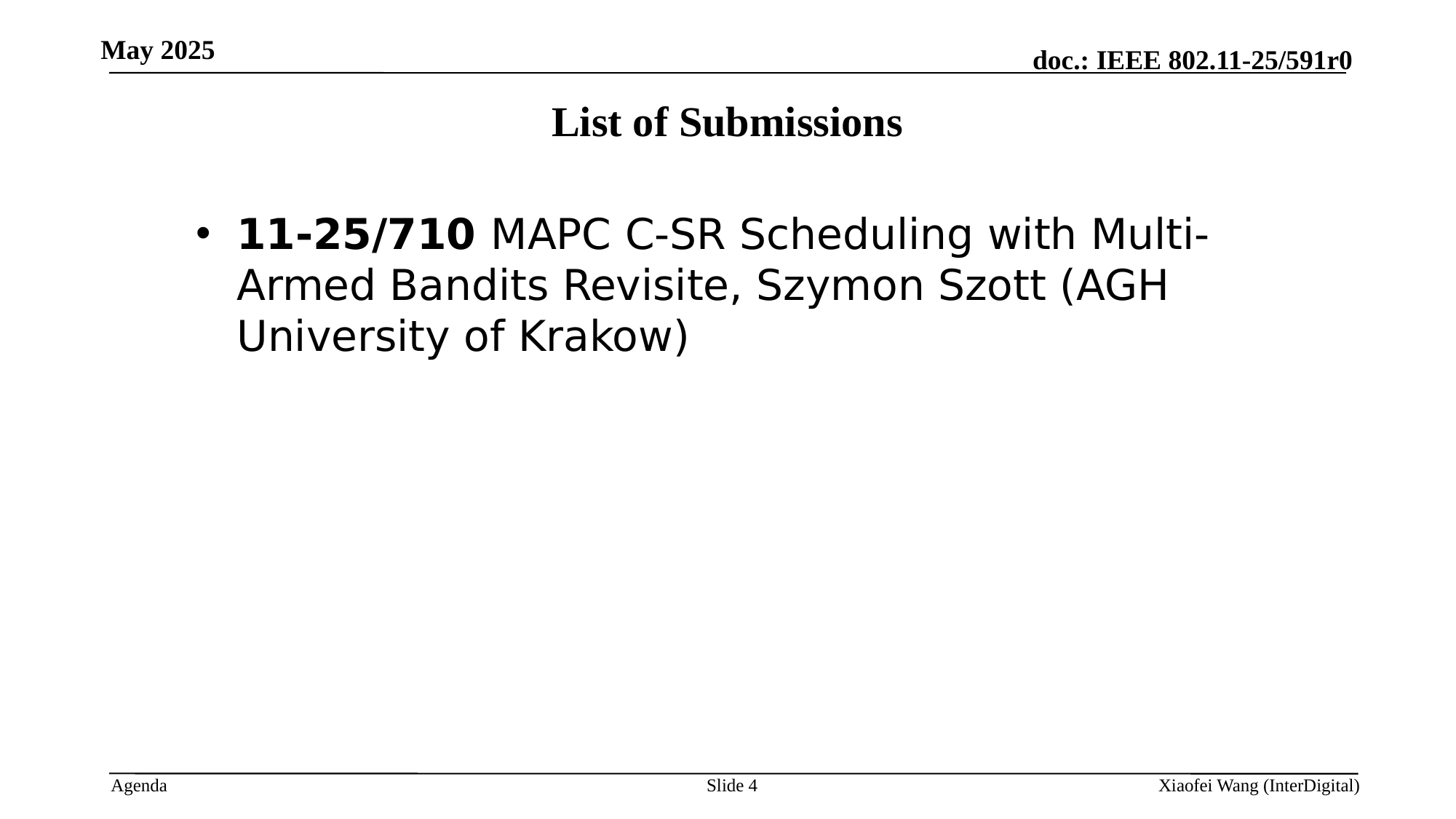

May 2025
List of Submissions

11-25/710 MAPC C-SR Scheduling with Multi-Armed Bandits Revisite, Szymon Szott (AGH University of Krakow)

Slide 4
Xiaofei Wang (InterDigital)